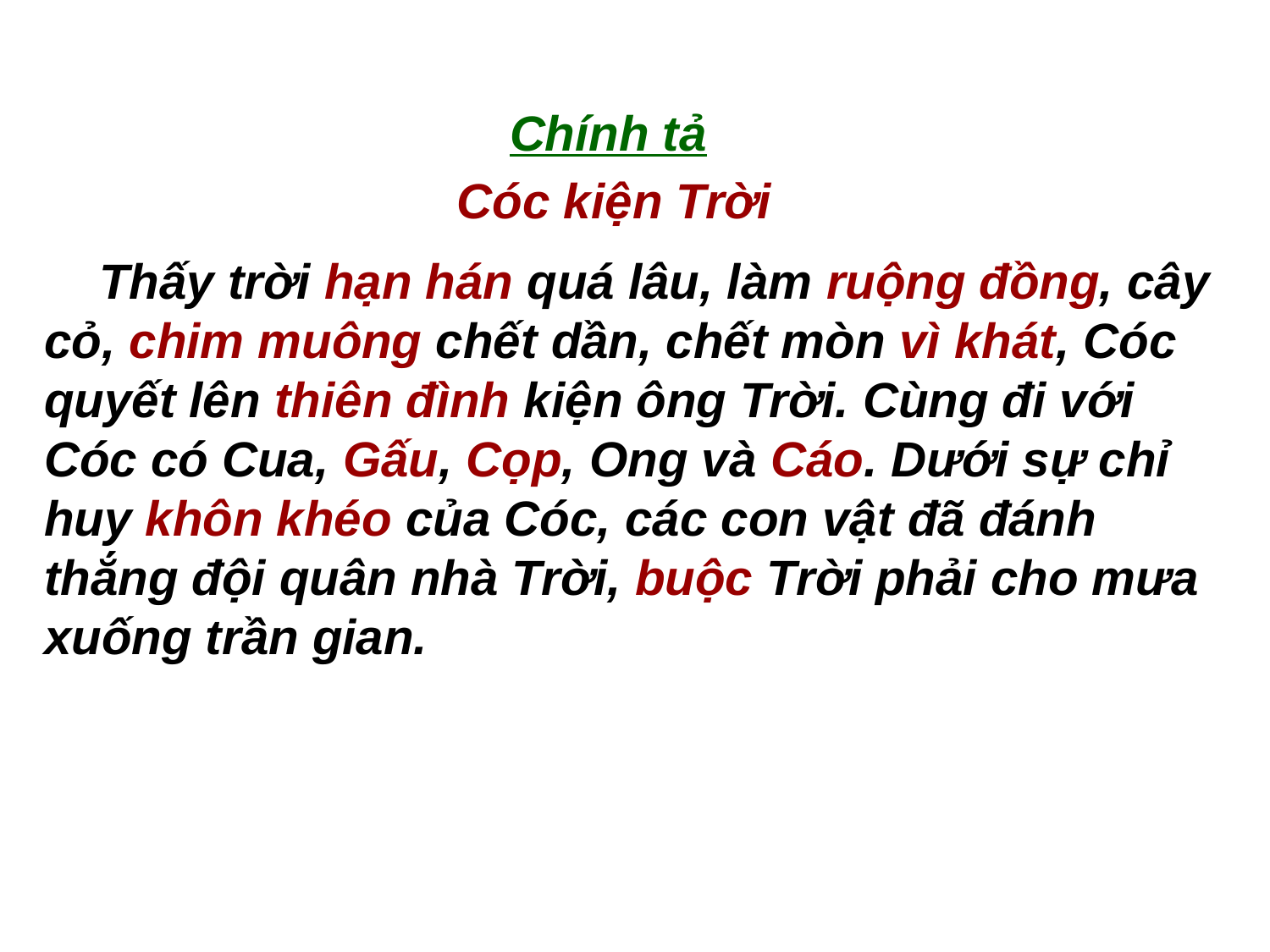

Chính tả
Cóc kiện Trời
    Thấy trời hạn hán quá lâu, làm ruộng đồng, cây cỏ, chim muông chết dần, chết mòn vì khát, Cóc quyết lên thiên đình kiện ông Trời. Cùng đi với Cóc có Cua, Gấu, Cọp, Ong và Cáo. Dưới sự chỉ huy khôn khéo của Cóc, các con vật đã đánh thắng đội quân nhà Trời, buộc Trời phải cho mưa xuống trần gian.